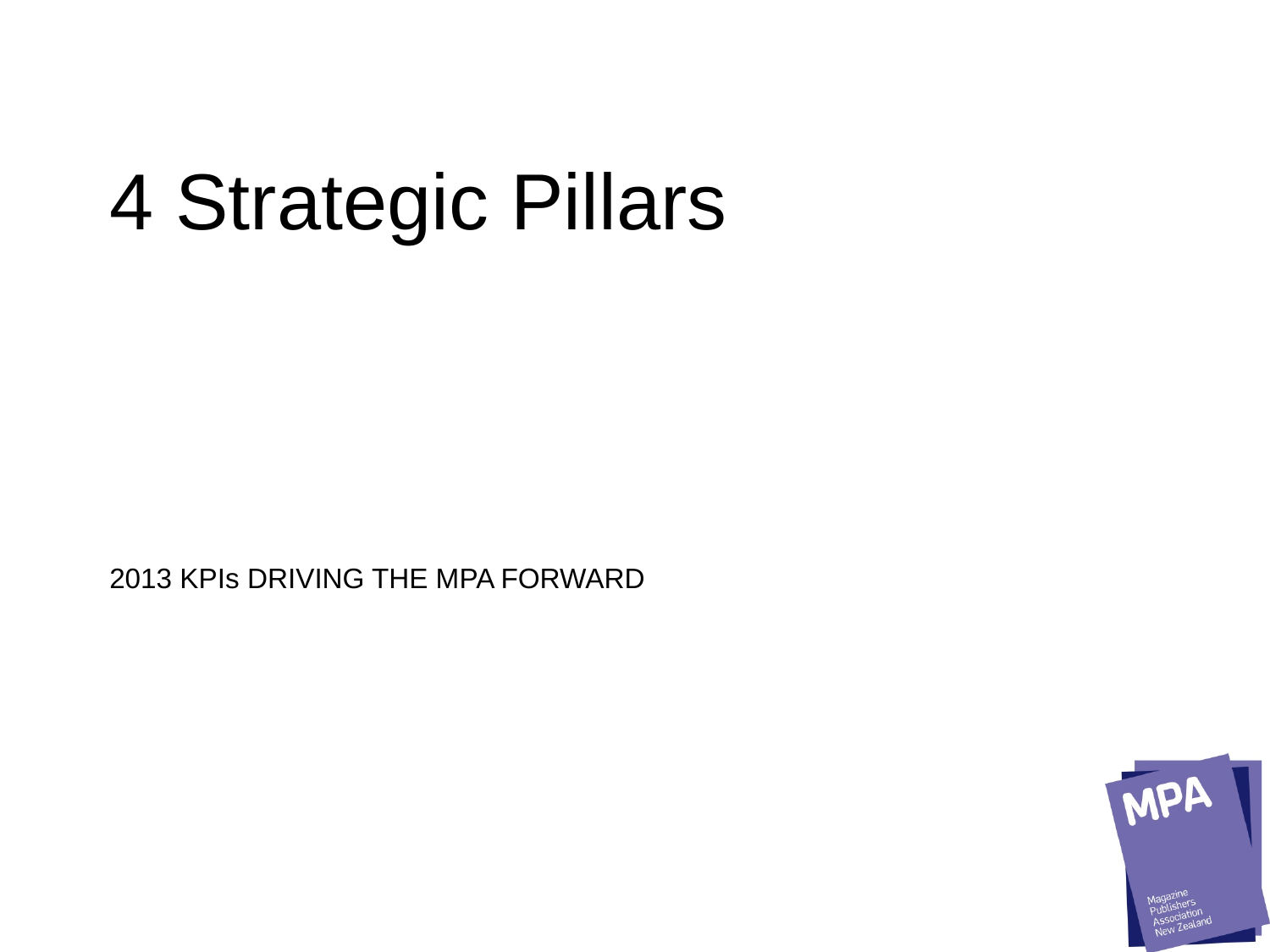

# 4 Strategic Pillars
2013 KPIs DRIVING THE MPA FORWARD